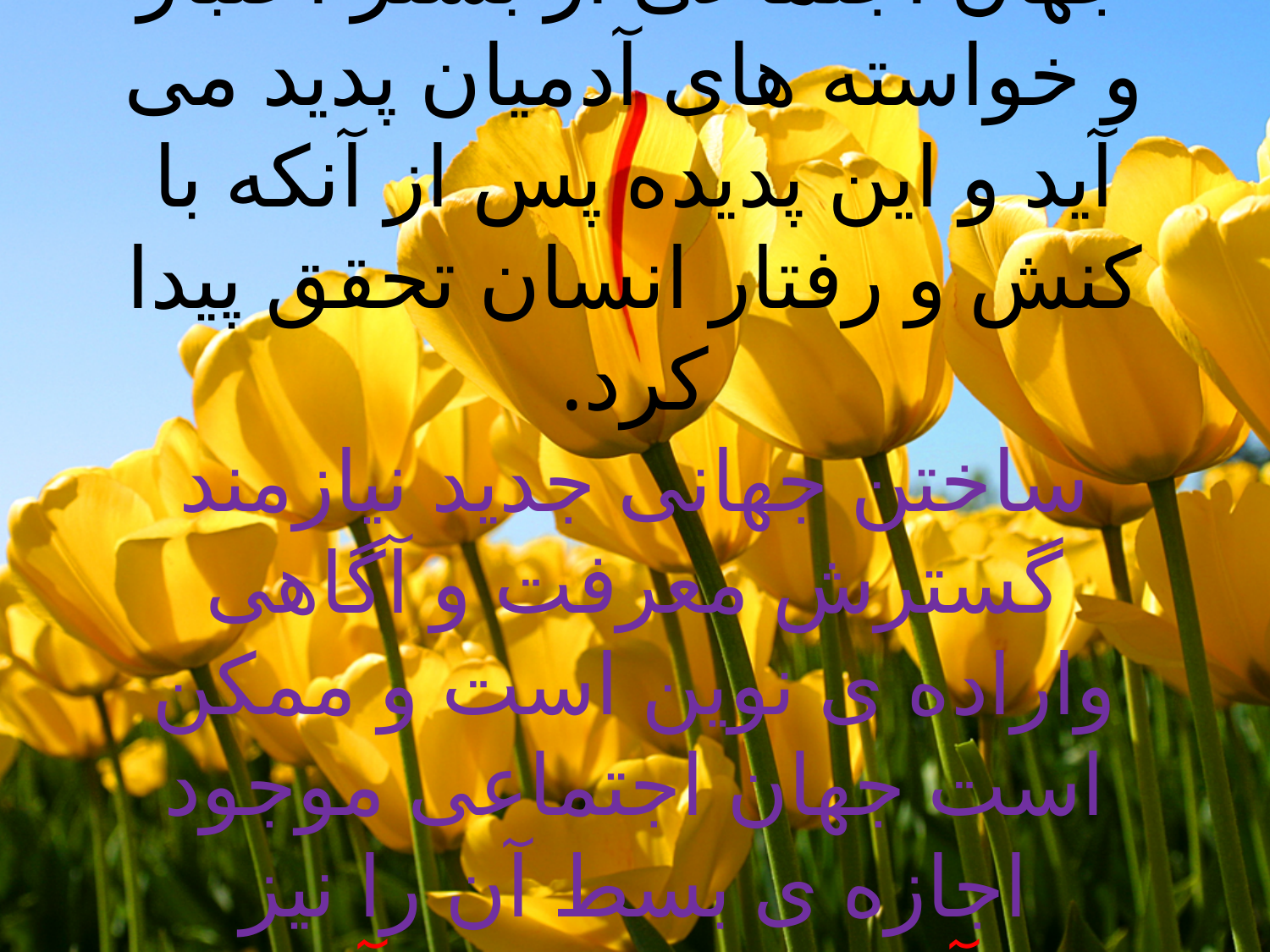

# جهان اجتماعی از بستر اعتبار و خواسته های آدمیان پدید می آید و این پدیده پس از آنکه با کنش و رفتار انسان تحقق پیدا کرد. ساختن جهانی جدید نیازمند گسترش معرفت و آگاهی واراده ی نوین است و ممکن است جهان اجتماعی موجود اجازه ی بسط آن را نیز ندهد.آنچه از این درس آموختیم